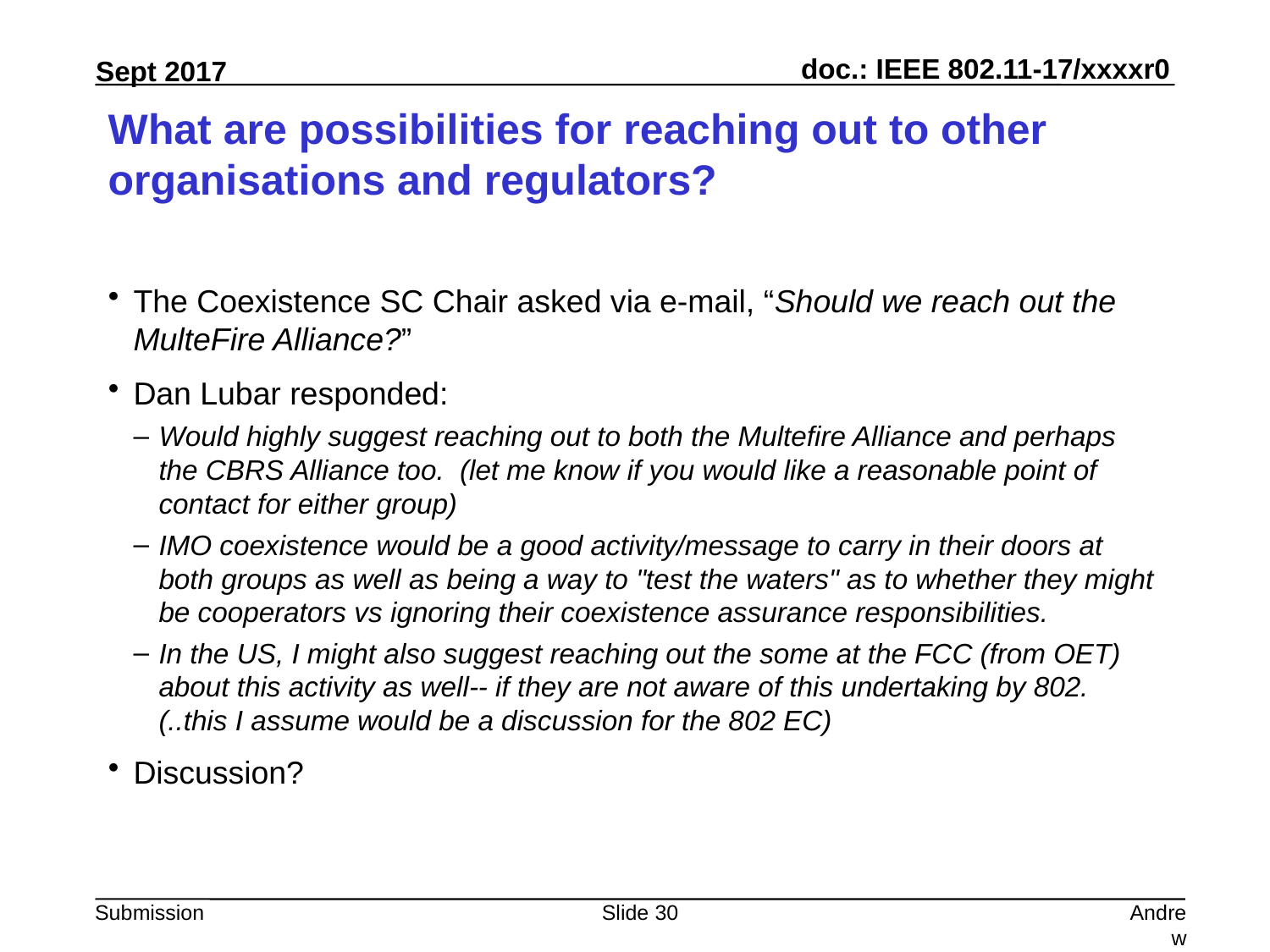

# What are possibilities for reaching out to other organisations and regulators?
The Coexistence SC Chair asked via e-mail, “Should we reach out the MulteFire Alliance?”
Dan Lubar responded:
Would highly suggest reaching out to both the Multefire Alliance and perhaps the CBRS Alliance too.  (let me know if you would like a reasonable point of contact for either group)
IMO coexistence would be a good activity/message to carry in their doors at both groups as well as being a way to "test the waters" as to whether they might be cooperators vs ignoring their coexistence assurance responsibilities.
In the US, I might also suggest reaching out the some at the FCC (from OET) about this activity as well-- if they are not aware of this undertaking by 802.  (..this I assume would be a discussion for the 802 EC)
Discussion?
Slide 30
Andrew Myles, Cisco